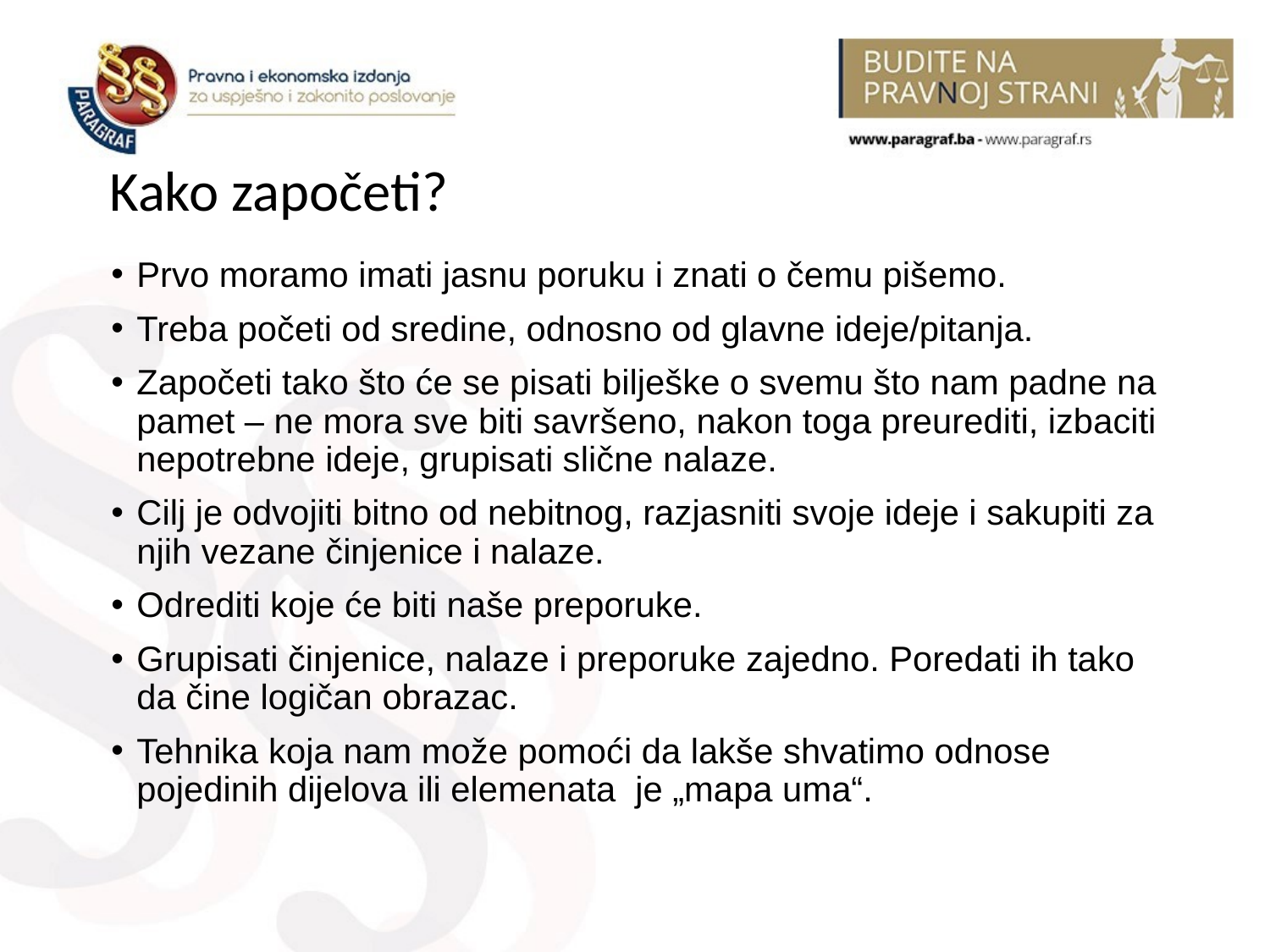

# Kako započeti?
Prvo moramo imati jasnu poruku i znati o čemu pišemo.
Treba početi od sredine, odnosno od glavne ideje/pitanja.
Započeti tako što će se pisati bilješke o svemu što nam padne na pamet – ne mora sve biti savršeno, nakon toga preurediti, izbaciti nepotrebne ideje, grupisati slične nalaze.
Cilj je odvojiti bitno od nebitnog, razjasniti svoje ideje i sakupiti za njih vezane činjenice i nalaze.
Odrediti koje će biti naše preporuke.
Grupisati činjenice, nalaze i preporuke zajedno. Poredati ih tako da čine logičan obrazac.
Tehnika koja nam može pomoći da lakše shvatimo odnose pojedinih dijelova ili elemenata  je „mapa uma“.